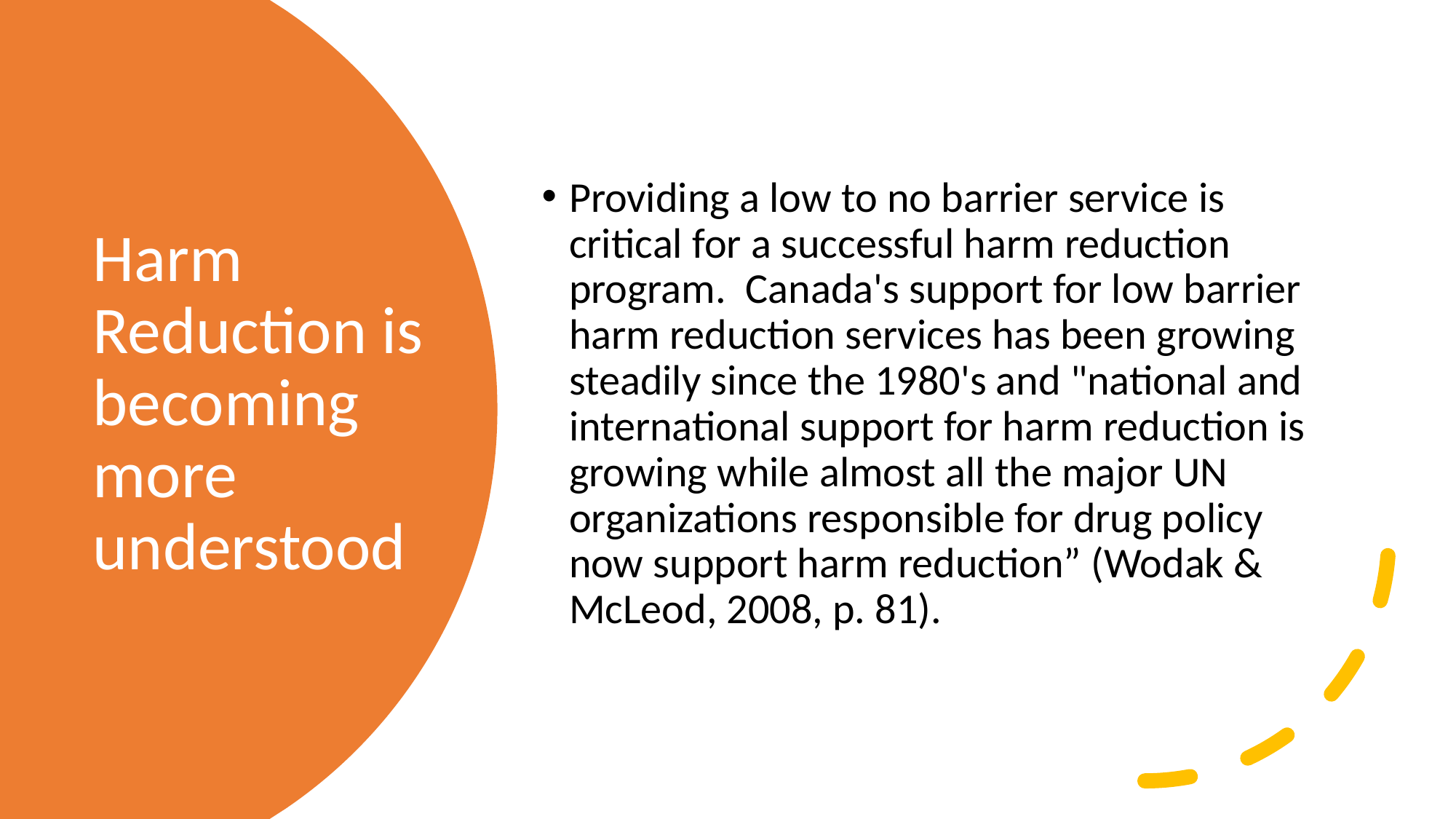

Providing a low to no barrier service is critical for a successful harm reduction program.  Canada's support for low barrier harm reduction services has been growing steadily since the 1980's and "national and international support for harm reduction is growing while almost all the major UN organizations responsible for drug policy now support harm reduction” (Wodak & McLeod, 2008, p. 81).
# Harm Reduction is becoming more understood